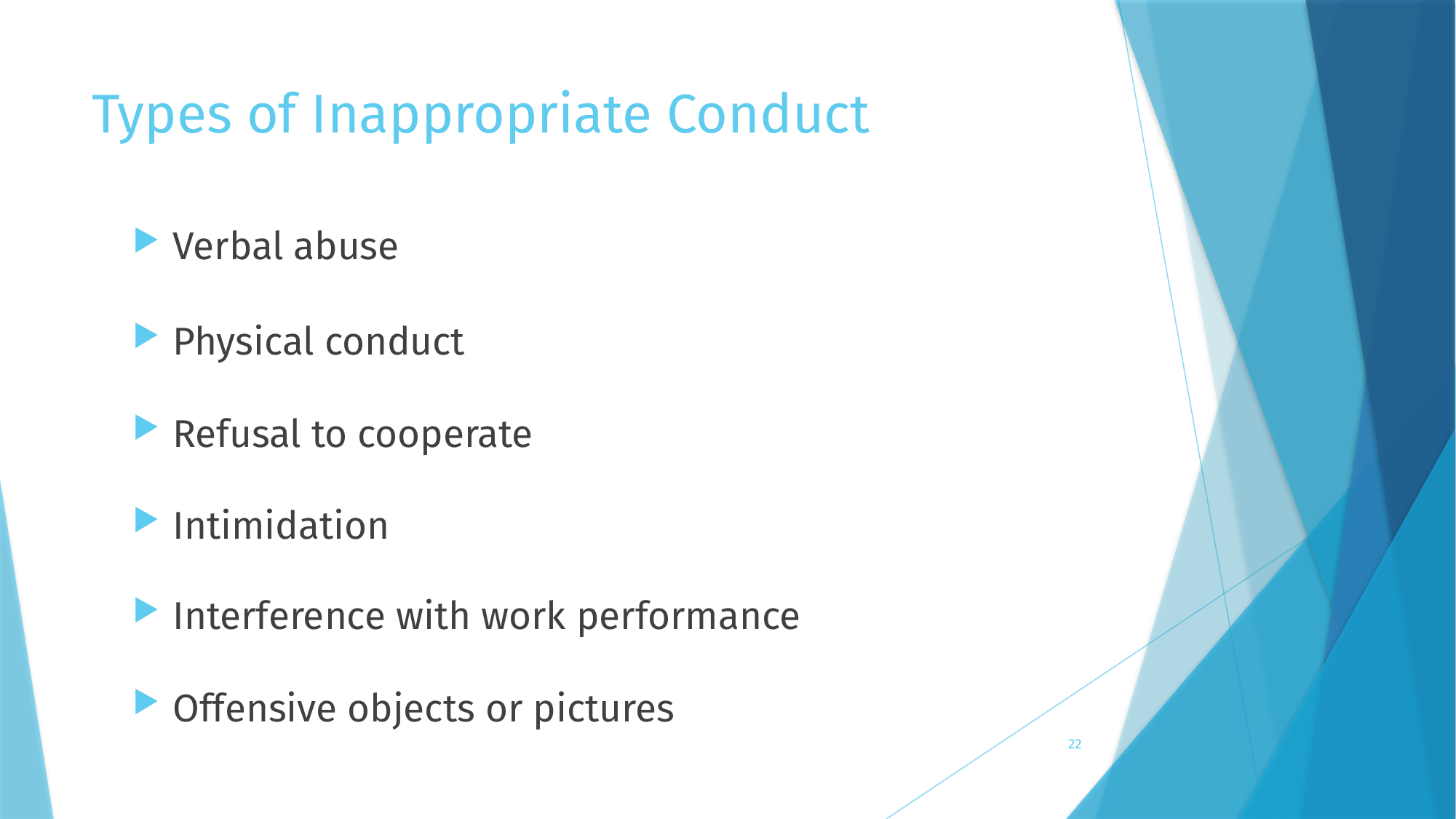

# Types of Inappropriate Conduct

Verbal abuse

Physical conduct

Refusal to cooperate

Intimidation

Interference with work performance

Offensive objects or pictures

22